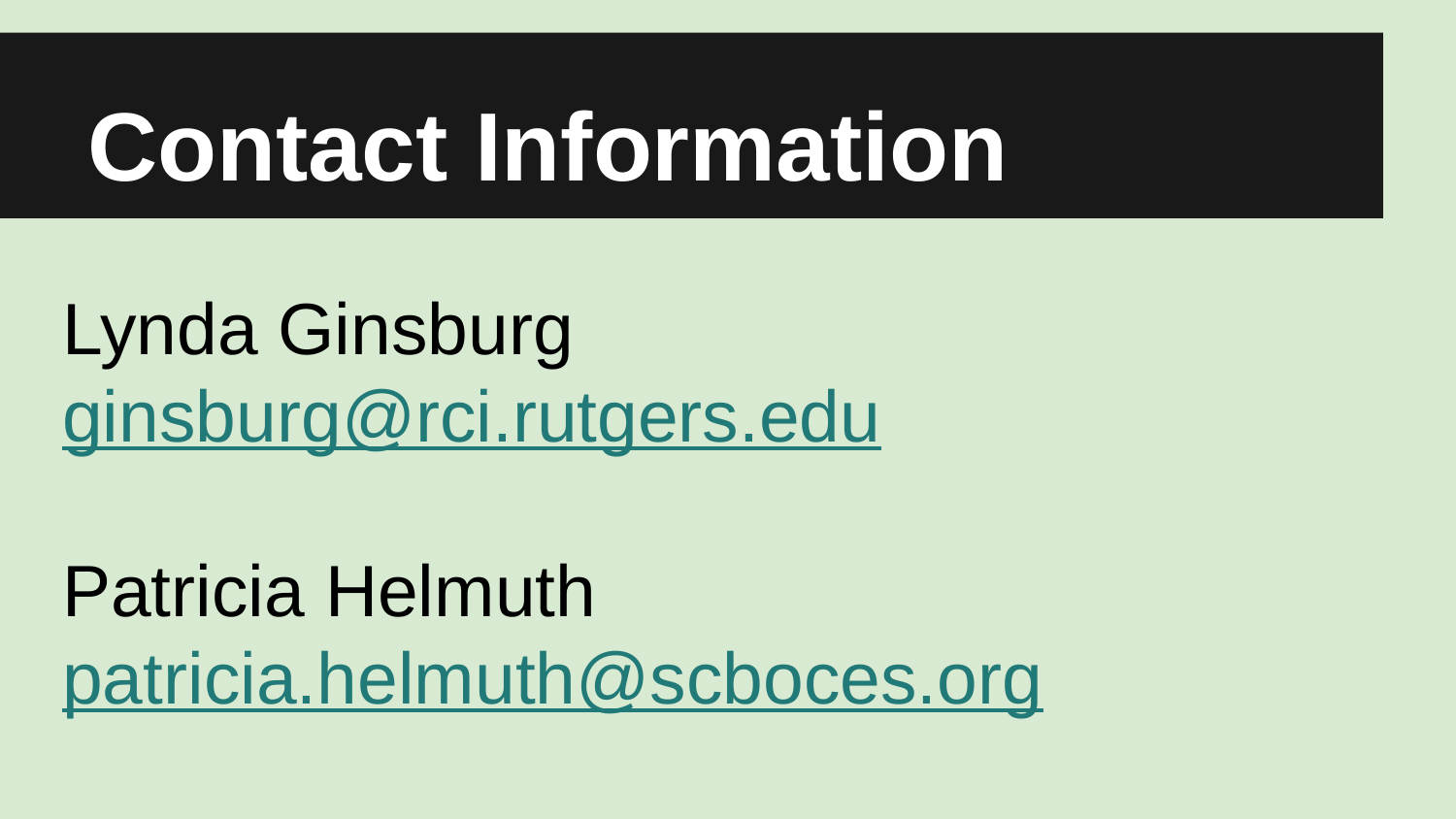

# Contact Information
Lynda Ginsburg
ginsburg@rci.rutgers.edu

Patricia Helmuth
patricia.helmuth@scboces.org